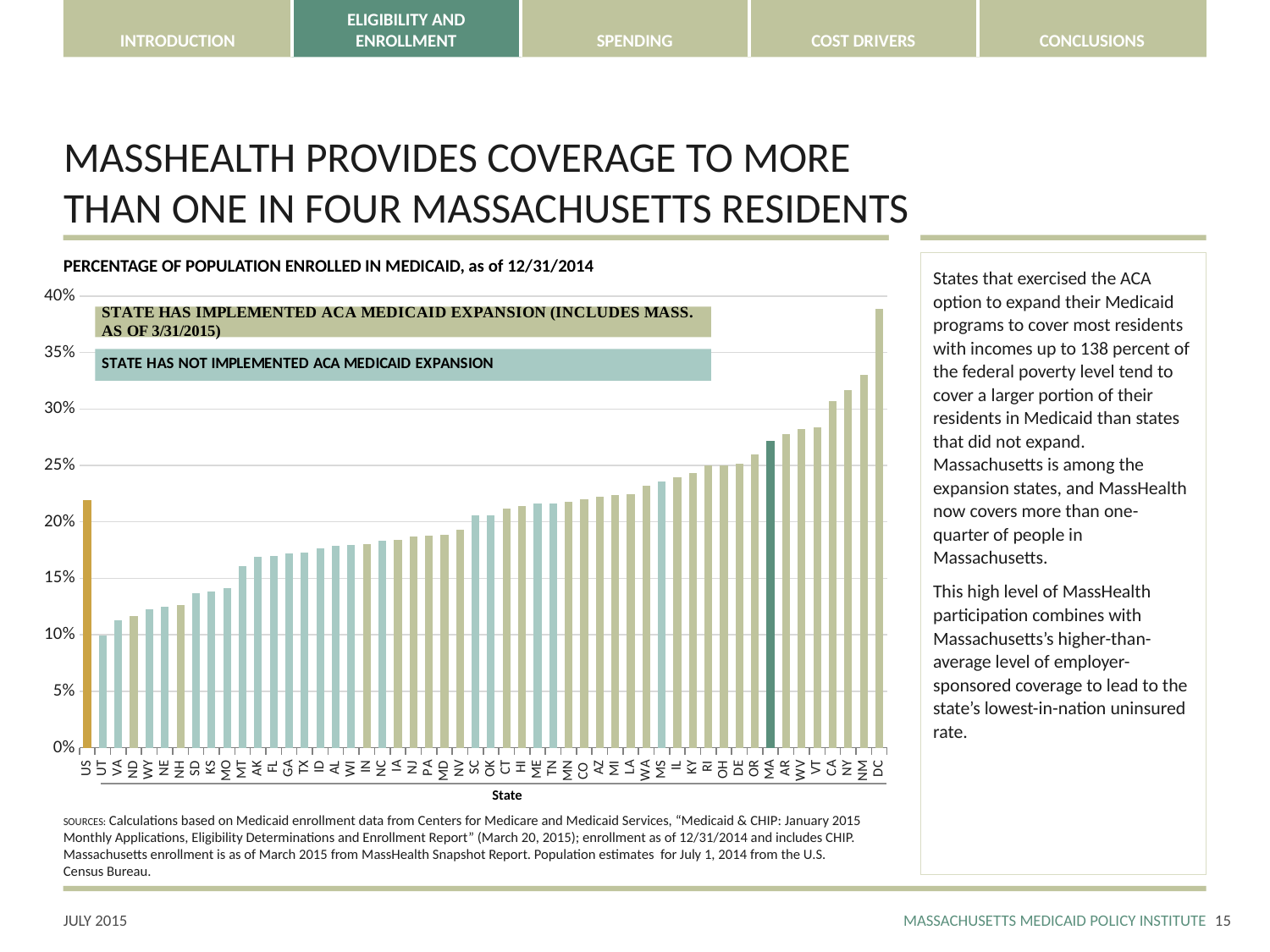

# MASSHEALTH PROVIDES COVERAGE TO MORE THAN ONE IN FOUR MASSACHUSETTS RESIDENTS

PERCENTAGE OF POPULATION ENROLLED IN MEDICAID, as of 12/31/2014
States that exercised the ACA option to expand their Medicaid programs to cover most residents with incomes up to 138 percent of the federal poverty level tend to cover a larger portion of their residents in Medicaid than states that did not expand. Massachusetts is among the expansion states, and MassHealth now covers more than one-quarter of people in Massachusetts.
This high level of MassHealth participation combines with Massachusetts’s higher-than-average level of employer-sponsored coverage to lead to the state’s lowest-in-nation uninsured rate.

### Chart

| Category | Column1 |
|---|---|
| US | 0.2190455713170732 |
| UT | 0.09918407068940793 |
| VA | 0.11253704981895296 |
| ND | 0.11645990030859439 |
| WY | 0.12245935568250099 |
| NE | 0.12499847196629503 |
| NH | 0.1261142301138141 |
| SD | 0.1369918246549653 |
| KS | 0.13804480064021576 |
| MO | 0.14108591462910827 |
| MT | 0.1605533134228037 |
| AK | 0.1693818104819663 |
| FL | 0.16959747798466993 |
| GA | 0.1722047077137025 |
| TX | 0.17303970277358446 |
| ID | 0.1761629500557981 |
| AL | 0.1788481283265871 |
| WI | 0.1797459828496913 |
| IN | 0.18038125743251898 |
| NC | 0.1831753413427482 |
| IA | 0.18412642422611764 |
| NJ | 0.18715476033977854 |
| PA | 0.18797346629745396 |
| MD | 0.18828553677820134 |
| NV | 0.1931517710372199 |
| SC | 0.2059595876404713 |
| OK | 0.20615458641467066 |
| CT | 0.2114685305352691 |
| HI | 0.2138456889136853 |
| ME | 0.216381760919758 |
| TN | 0.21650294563492695 |
| MN | 0.2179412307434637 |
| CO  | 0.21963712310950273 |
| AZ | 0.22233076688587539 |
| MI | 0.2235594851479993 |
| LA | 0.2245642492079018 |
| WA | 0.2317251360540846 |
| MS | 0.23564408287156083 |
| IL | 0.23927959765786944 |
| KY | 0.24320708233930907 |
| RI | 0.24965195280773864 |
| OH | 0.2501961547375175 |
| DE | 0.2512221920578358 |
| OR | 0.2596669873022758 |
| MA | 0.2720295051092536 |
| AR | 0.2780105913997888 |
| WV | 0.2823778080186951 |
| VT | 0.28380112423032355 |
| CA | 0.3071790219702339 |
| NY | 0.3167223794196228 |
| NM | 0.3298577081011828 |
| DC | 0.3889584500062984 |
State
SOURCES: Calculations based on Medicaid enrollment data from Centers for Medicare and Medicaid Services, “Medicaid & CHIP: January 2015 Monthly Applications, Eligibility Determinations and Enrollment Report” (March 20, 2015); enrollment as of 12/31/2014 and includes CHIP. Massachusetts enrollment is as of March 2015 from MassHealth Snapshot Report. Population estimates  for July 1, 2014 from the U.S. Census Bureau.
15